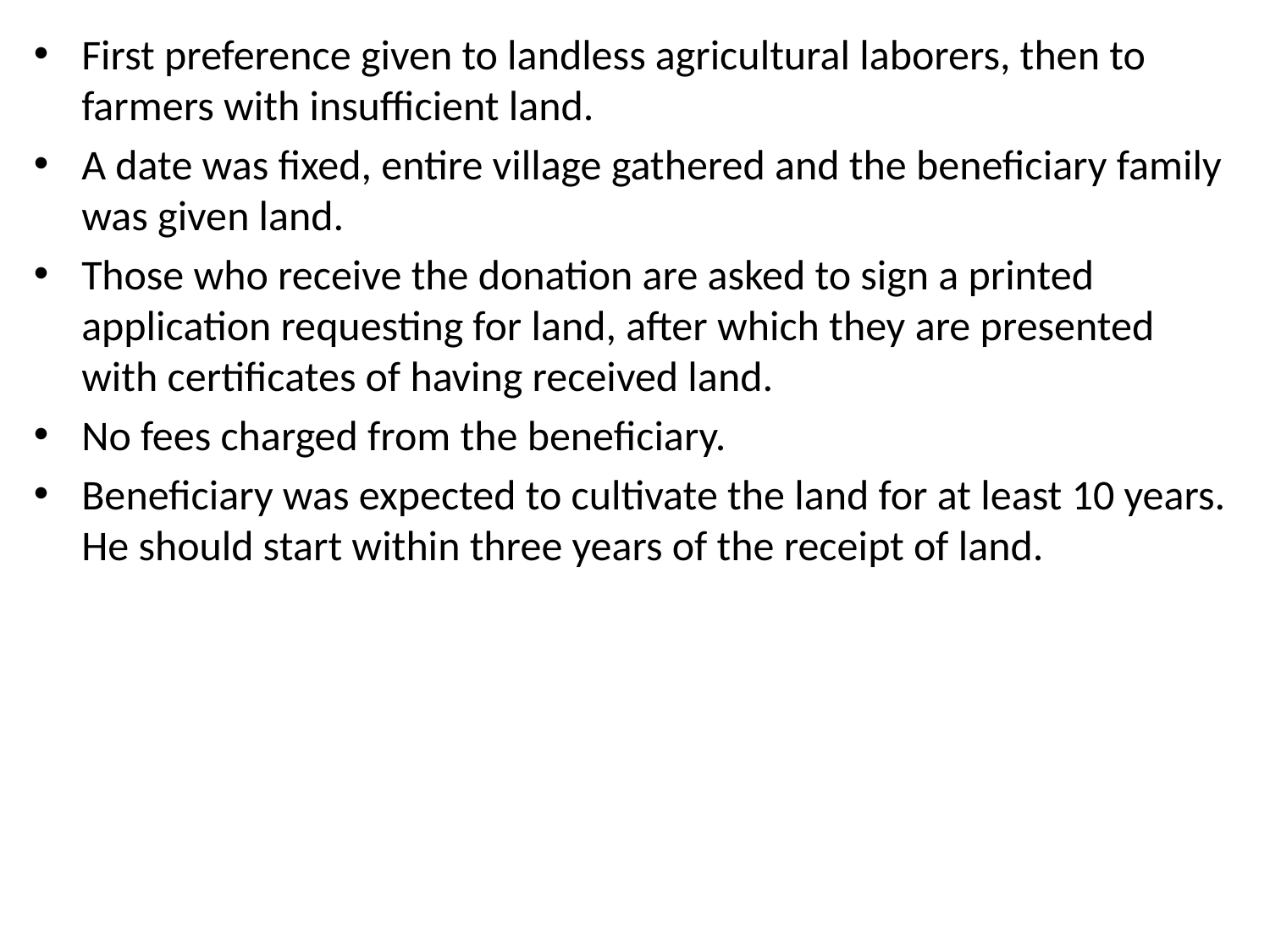

First preference given to landless agricultural laborers, then to farmers with insufficient land.
A date was fixed, entire village gathered and the beneficiary family was given land.
Those who receive the donation are asked to sign a printed application requesting for land, after which they are presented with certificates of having received land.
No fees charged from the beneficiary.
Beneficiary was expected to cultivate the land for at least 10 years. He should start within three years of the receipt of land.